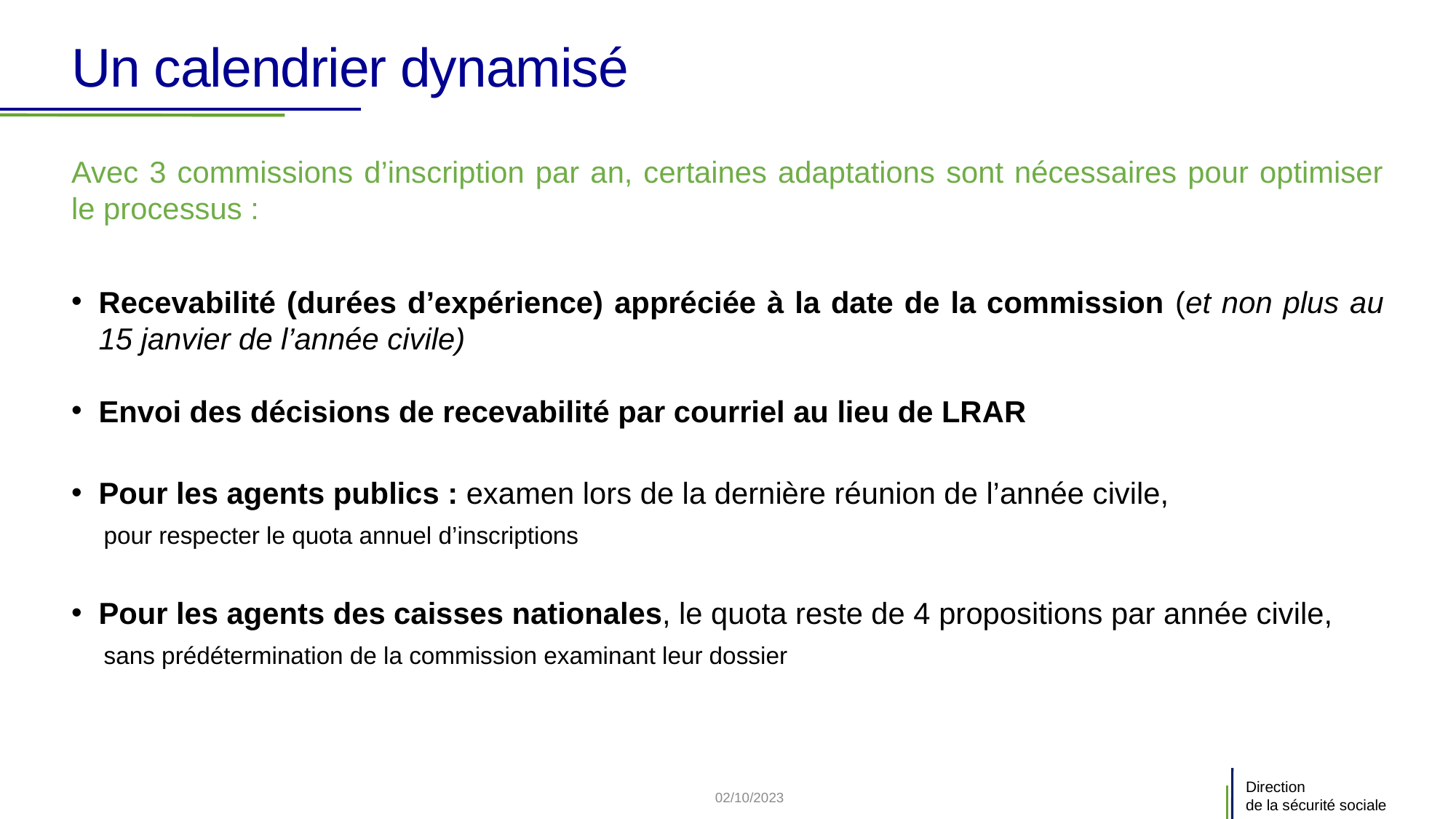

# Un calendrier dynamisé
Avec 3 commissions d’inscription par an, certaines adaptations sont nécessaires pour optimiser le processus :
Recevabilité (durées d’expérience) appréciée à la date de la commission (et non plus au 15 janvier de l’année civile)
Envoi des décisions de recevabilité par courriel au lieu de LRAR
Pour les agents publics : examen lors de la dernière réunion de l’année civile,
pour respecter le quota annuel d’inscriptions
Pour les agents des caisses nationales, le quota reste de 4 propositions par année civile,
sans prédétermination de la commission examinant leur dossier
02/10/2023